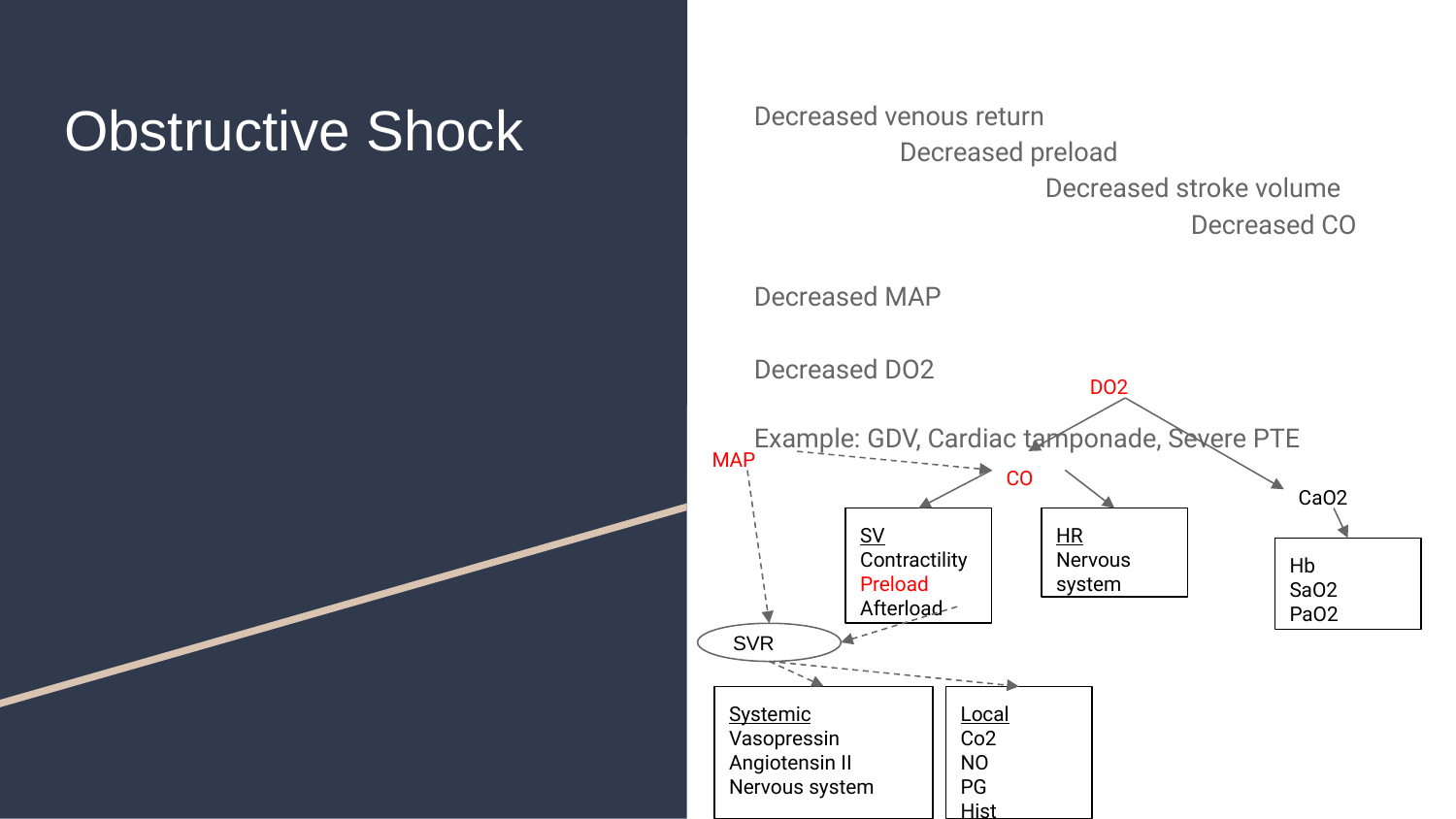

# Obstructive Shock
Decreased venous return
	Decreased preload
		Decreased stroke volume
			Decreased CO
				Decreased MAP
				Decreased DO2
Example: GDV, Cardiac tamponade, Severe PTE

DO2
MAP
CO
CaO2
HR
Nervous system
SV
Contractility
Preload
Afterload
Hb
SaO2
PaO2
Local
Co2
NO
PG
Hist
Systemic
Vasopressin
Angiotensin II
Nervous system
SVR